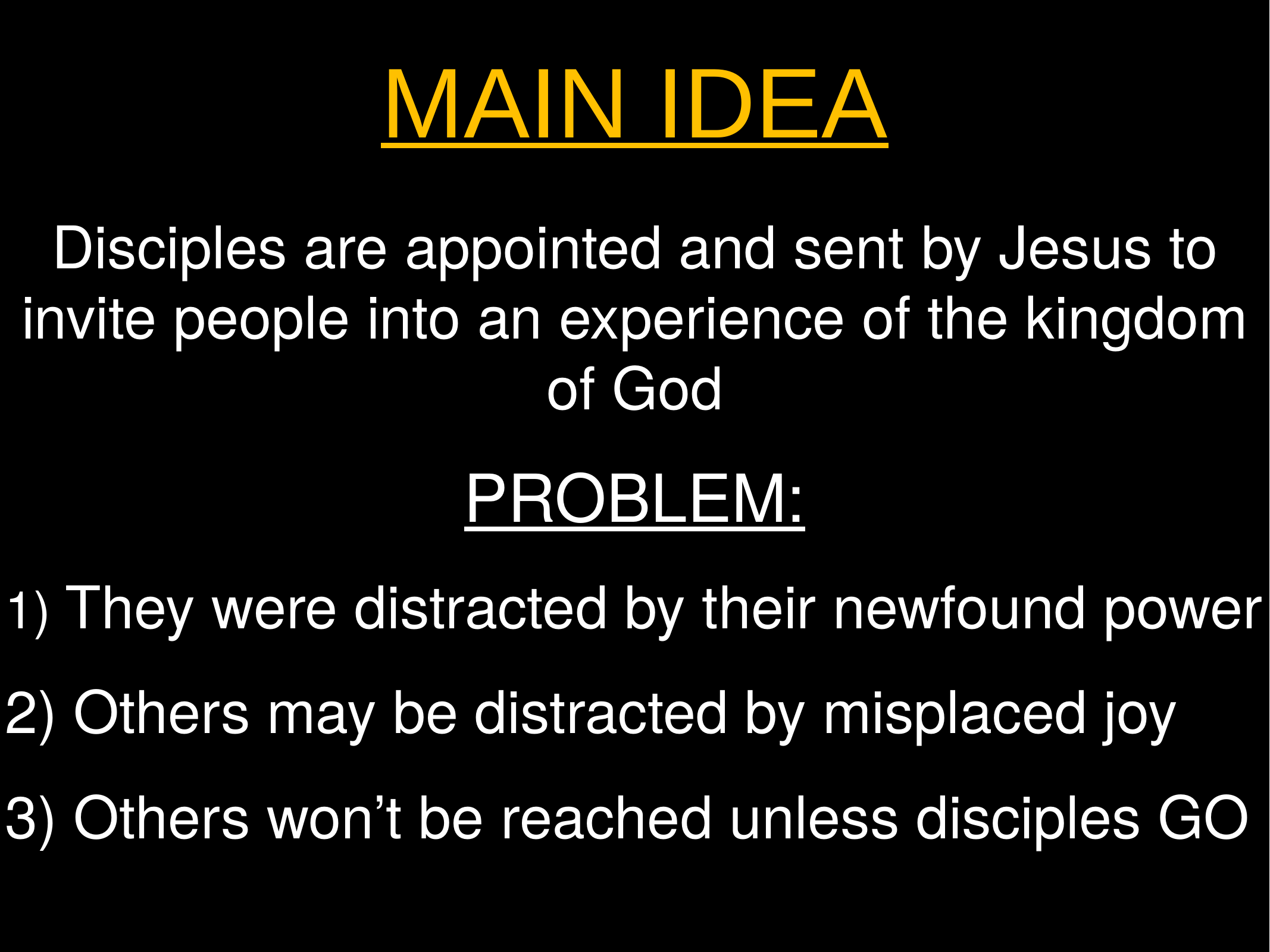

# MAIN IDEA
Disciples are appointed and sent by Jesus to invite people into an experience of the kingdom of God
PROBLEM:
1) They were distracted by their newfound power
2) Others may be distracted by misplaced joy
3) Others won’t be reached unless disciples GO